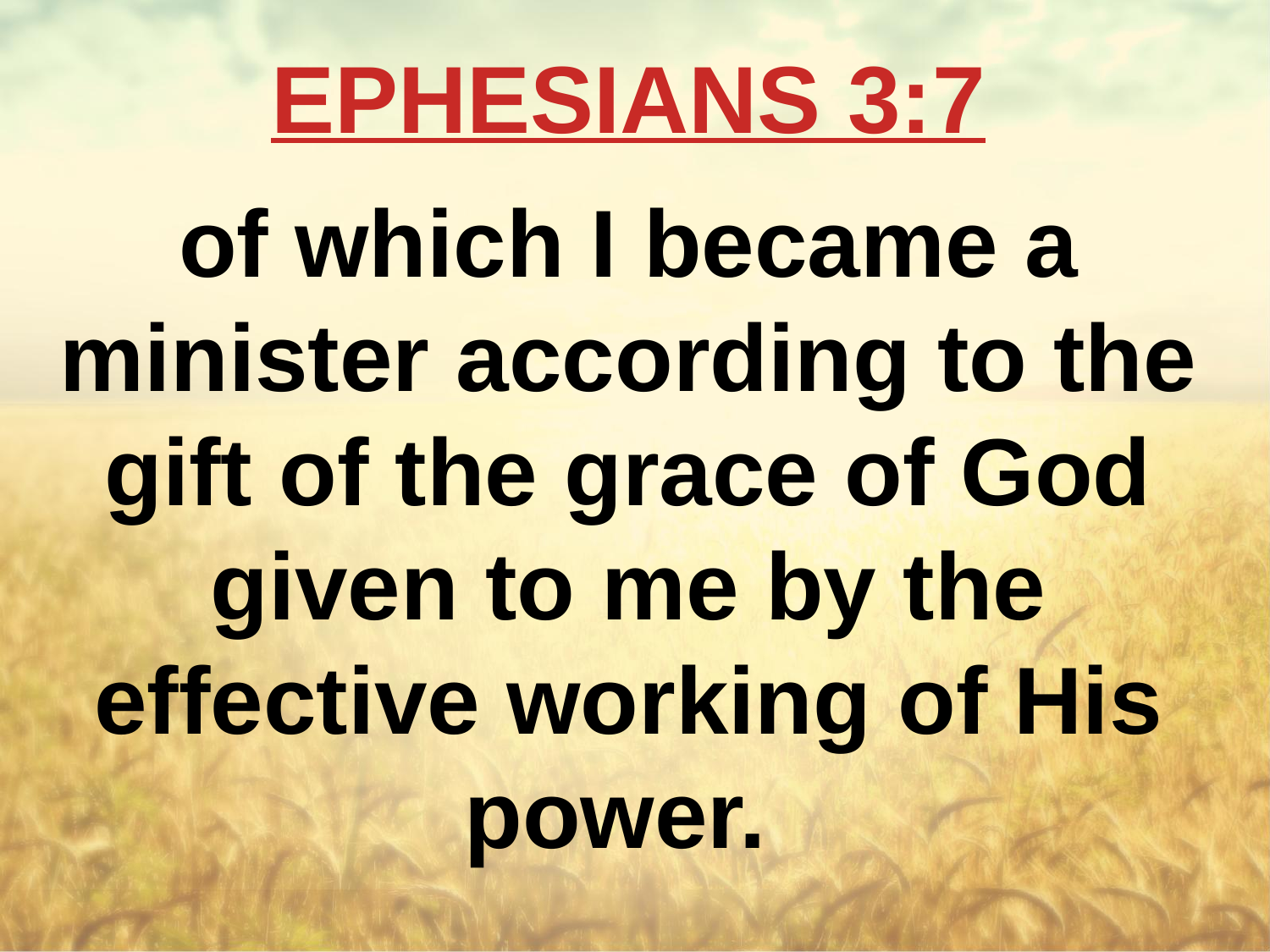

EPHESIANS 3:7

of which I became a minister according to the gift of the grace of God given to me by the effective working of His power.